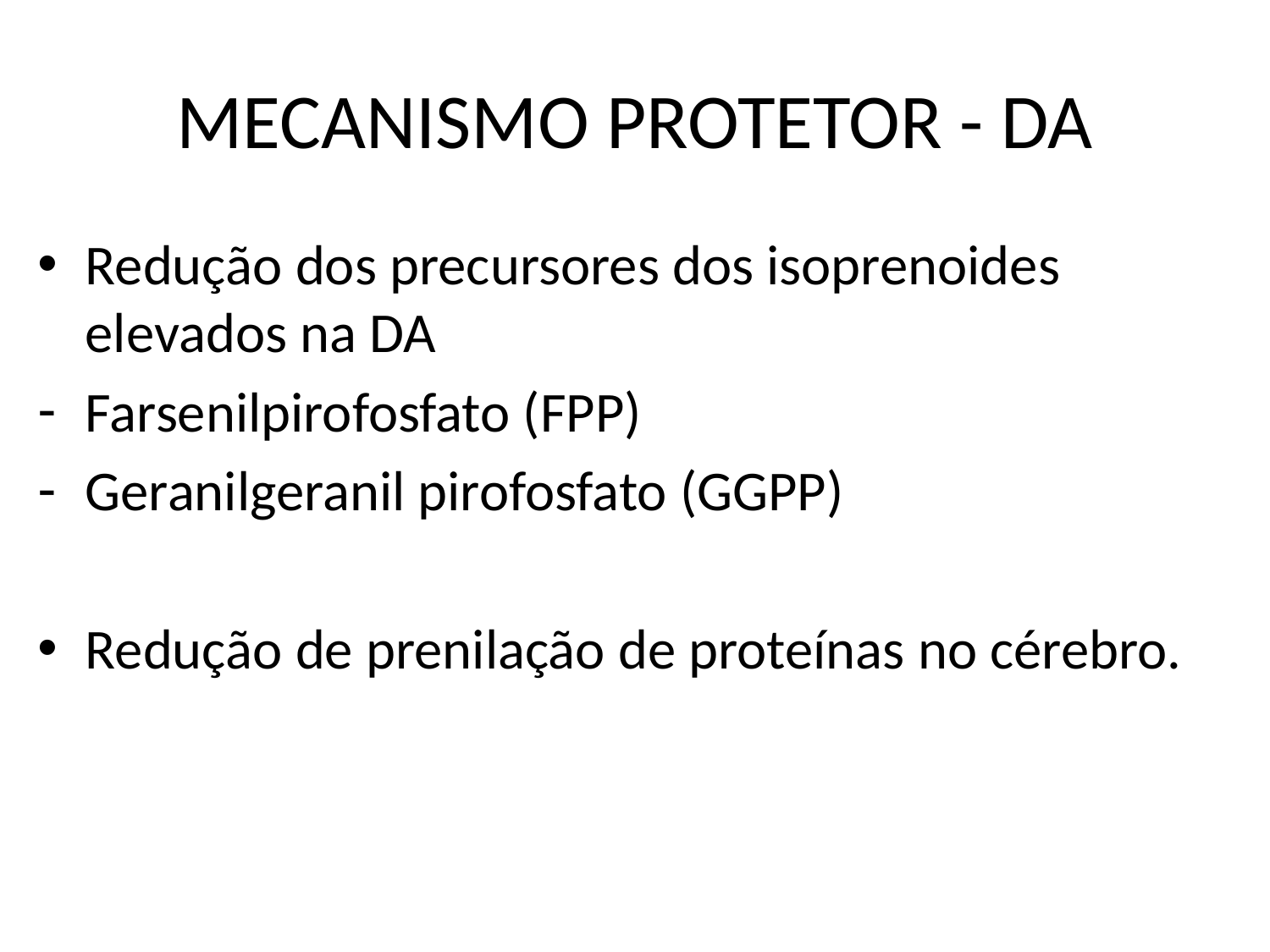

# MECANISMO PROTETOR - DA
Redução dos precursores dos isoprenoides elevados na DA
Farsenilpirofosfato (FPP)
Geranilgeranil pirofosfato (GGPP)

Redução de prenilação de proteínas no cérebro.